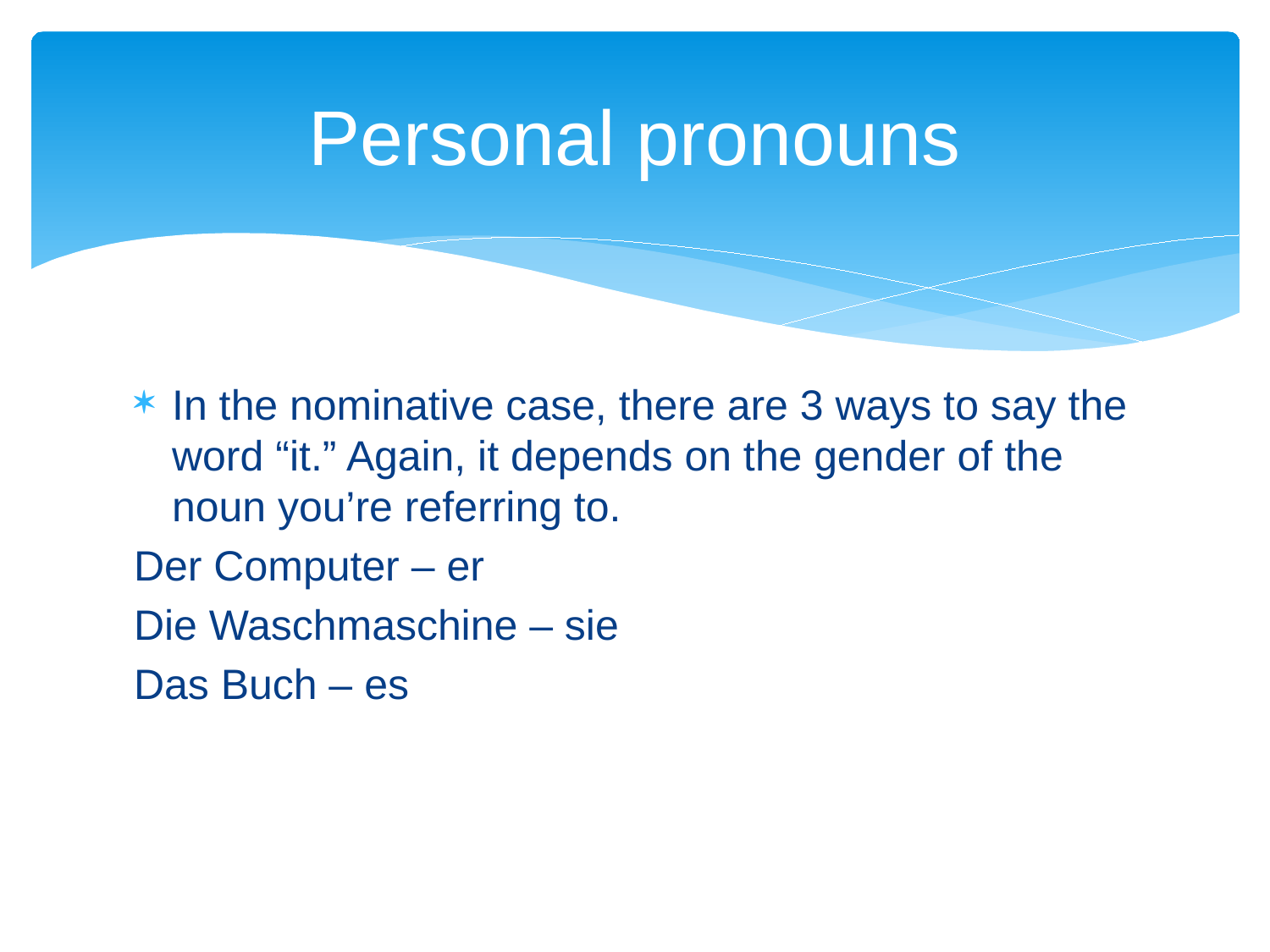

# Personal pronouns
In the nominative case, there are 3 ways to say the word “it.” Again, it depends on the gender of the noun you’re referring to.
Der Computer – er
Die Waschmaschine – sie
Das Buch – es